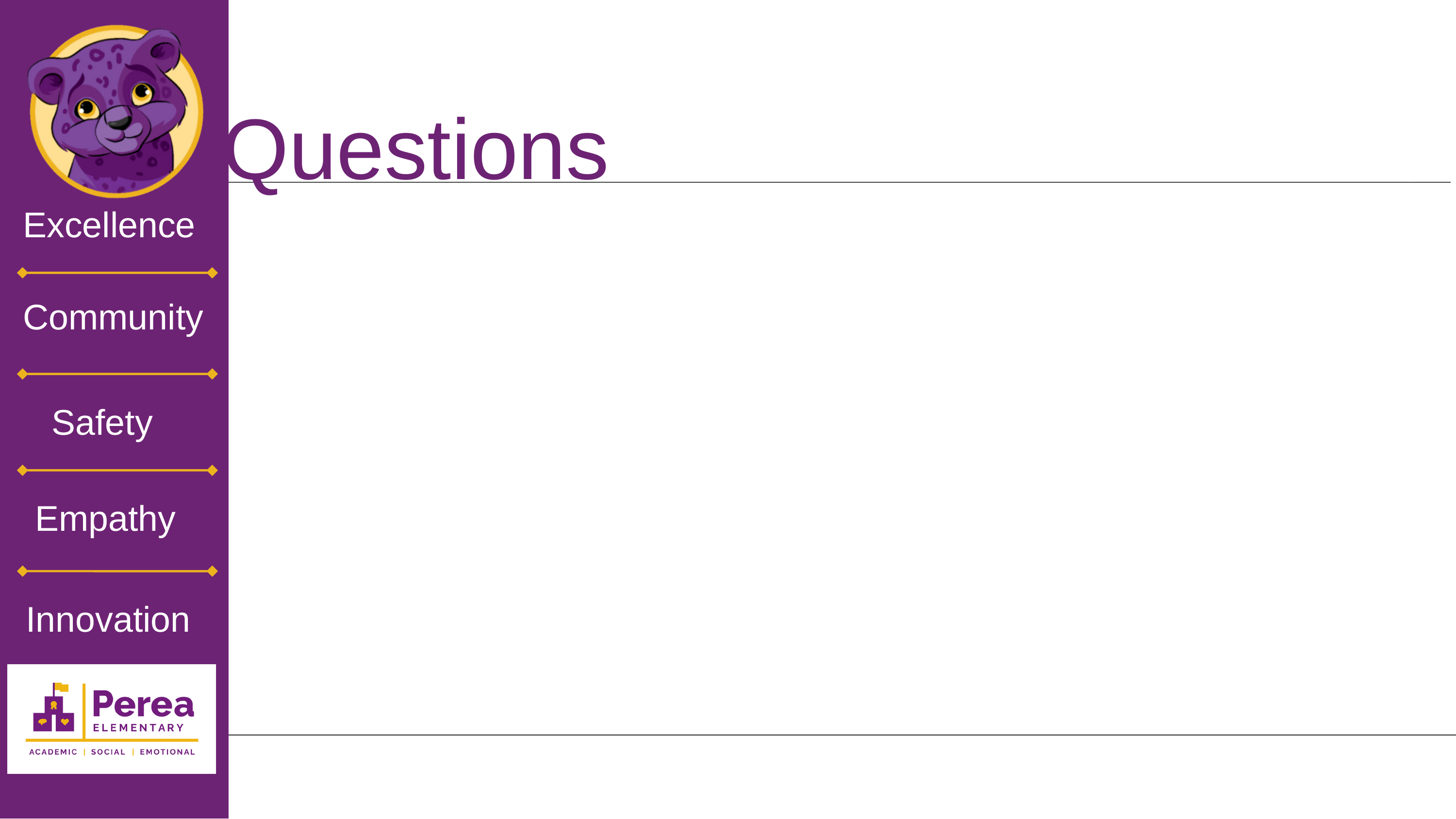

Questions

Art And Design '50 Year 2023
Excellence

Community

Safety

Empathy

Innovation
Thesis Defense